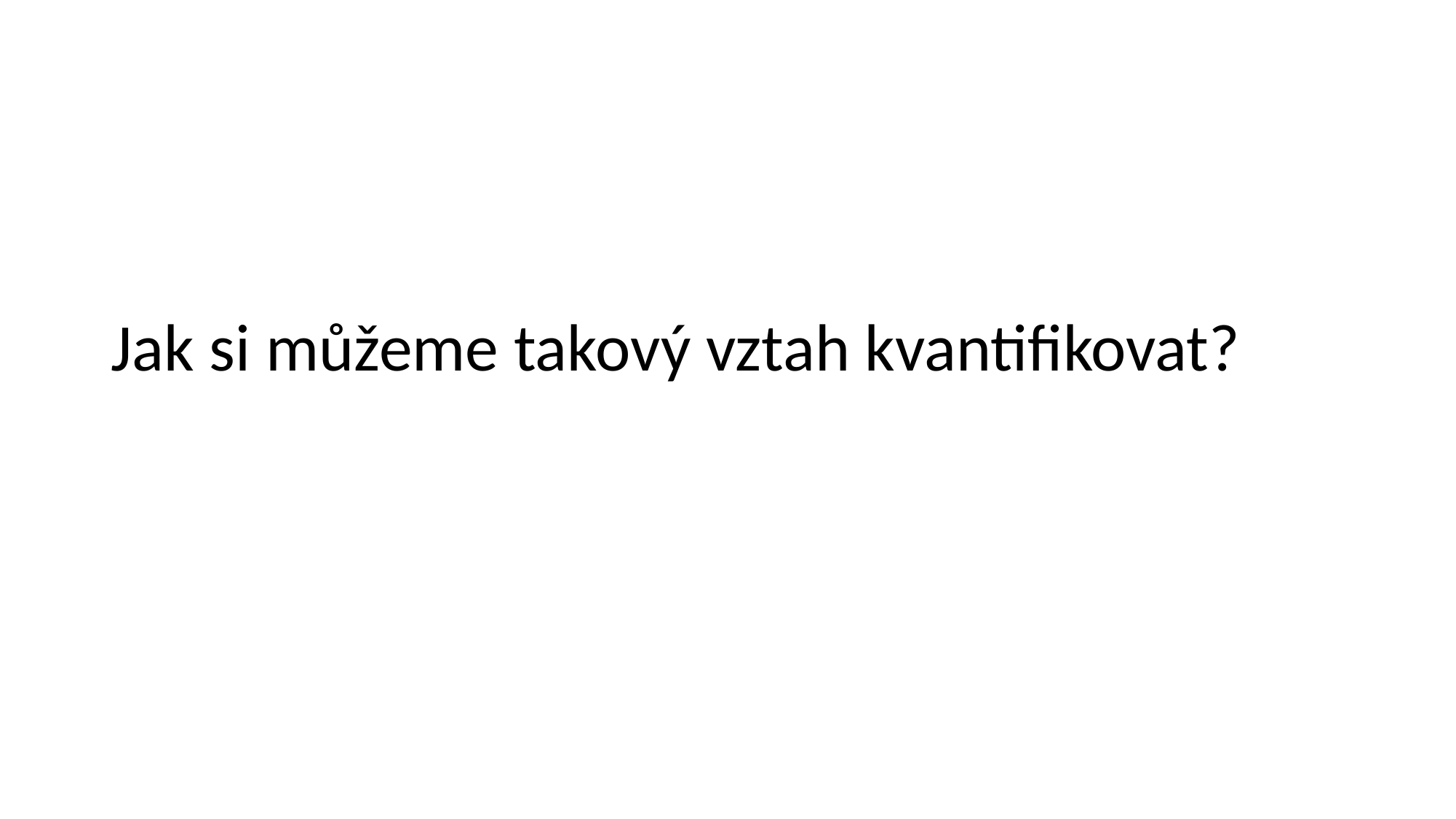

# Jak si můžeme takový vztah kvantifikovat?